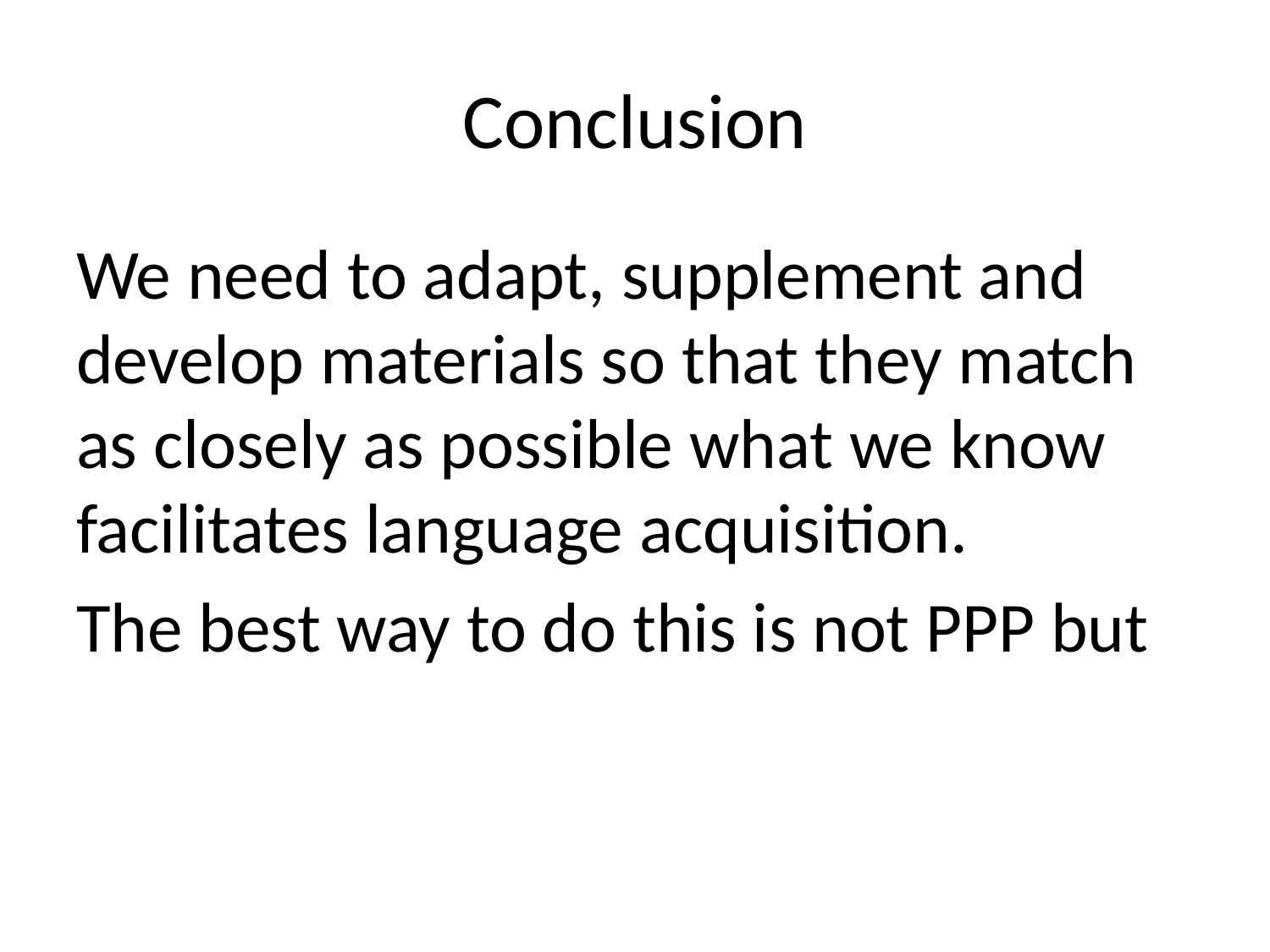

# Conclusion
We need to adapt, supplement and develop materials so that they match as closely as possible what we know facilitates language acquisition.
The best way to do this is not PPP but